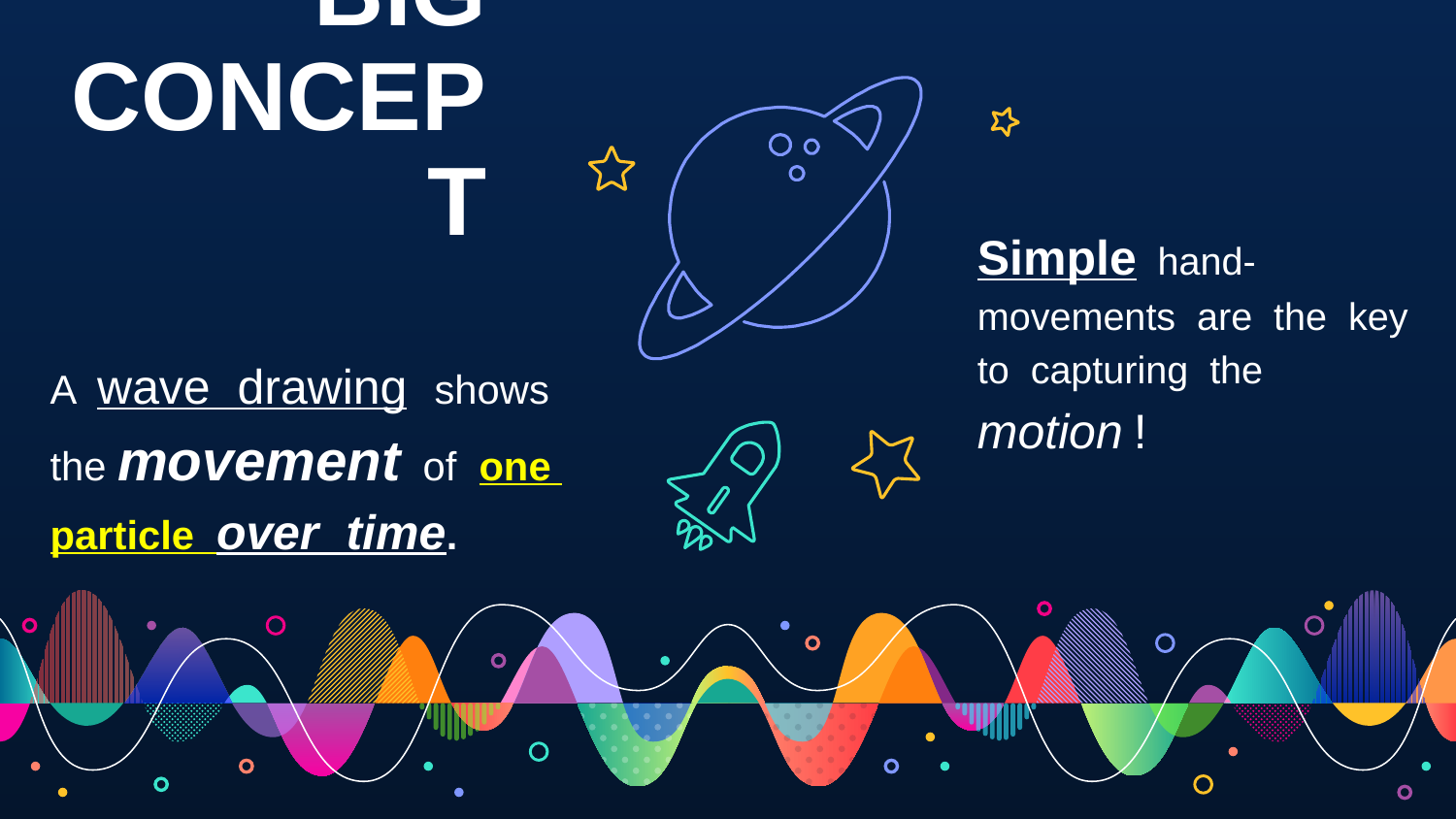

BIG CONCEPT

Simple  hand-movements  are  the  key  to  capturing  the  motion !
A  wave  drawing  shows  the movement  of  one  particle  over  time.